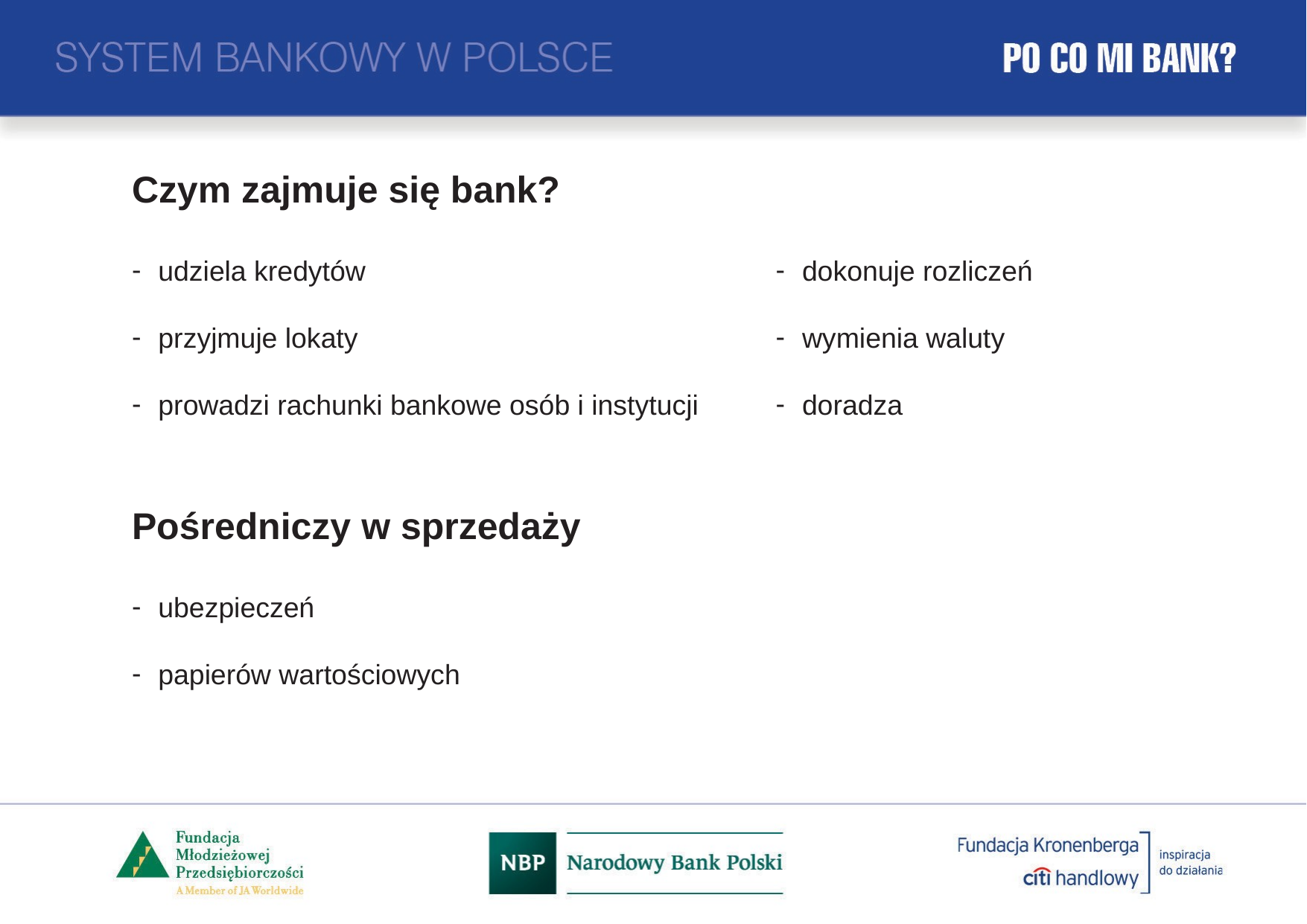

# Czym zajmuje się bank?
udziela kredytów

przyjmuje lokaty

prowadzi rachunki bankowe osób i instytucji
dokonuje rozliczeń

wymienia waluty

doradza
Pośredniczy w sprzedaży

ubezpieczeń

papierów wartościowych